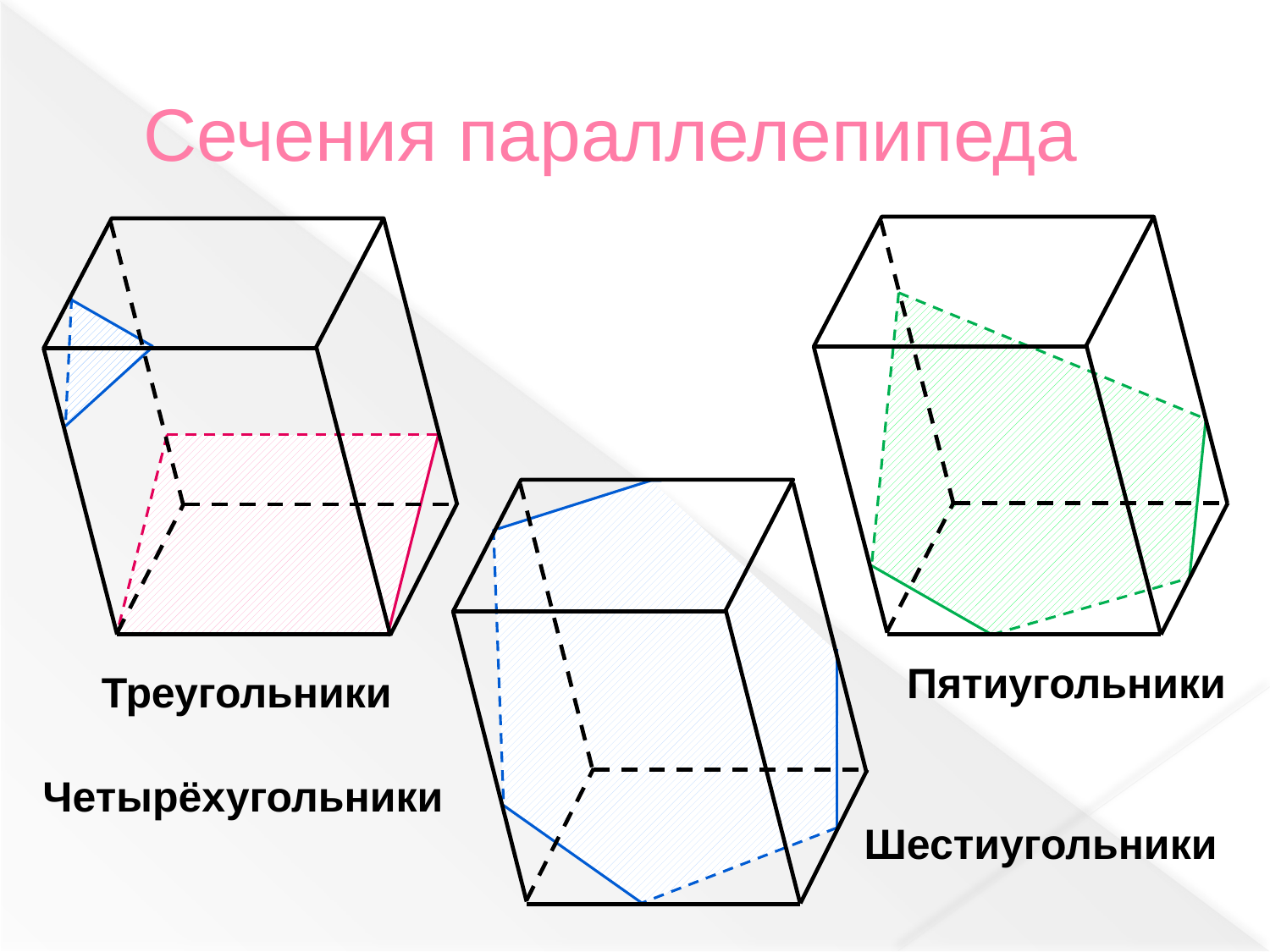

# Сечения параллелепипеда

Пятиугольники
Треугольники
Четырёхугольники
Шестиугольники